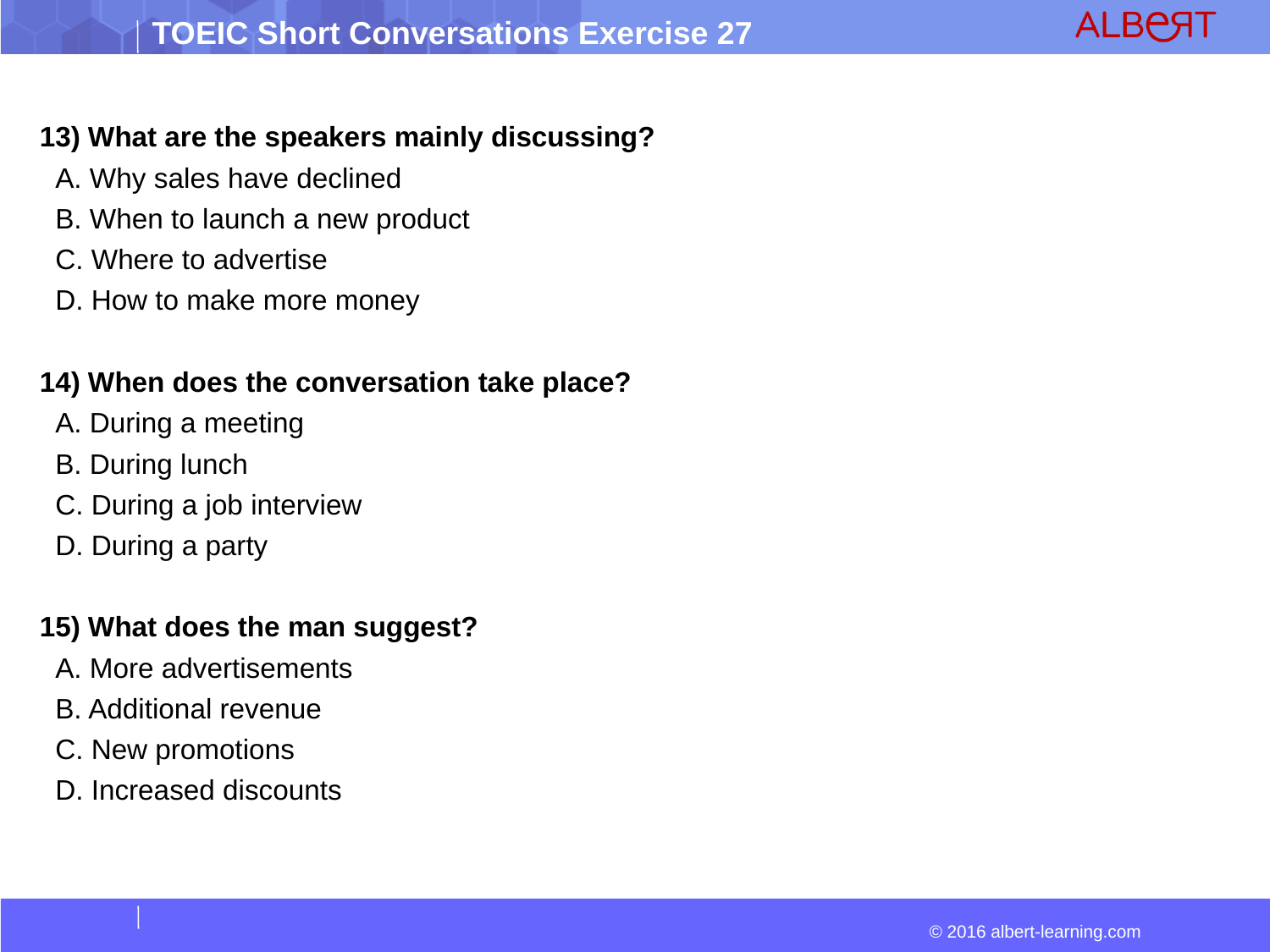

13) What are the speakers mainly discussing?
  A. Why sales have declined
  B. When to launch a new product
  C. Where to advertise
  D. How to make more money

14) When does the conversation take place?
  A. During a meeting
  B. During lunch
  C. During a job interview
  D. During a party

15) What does the man suggest?
  A. More advertisements
  B. Additional revenue
  C. New promotions
  D. Increased discounts